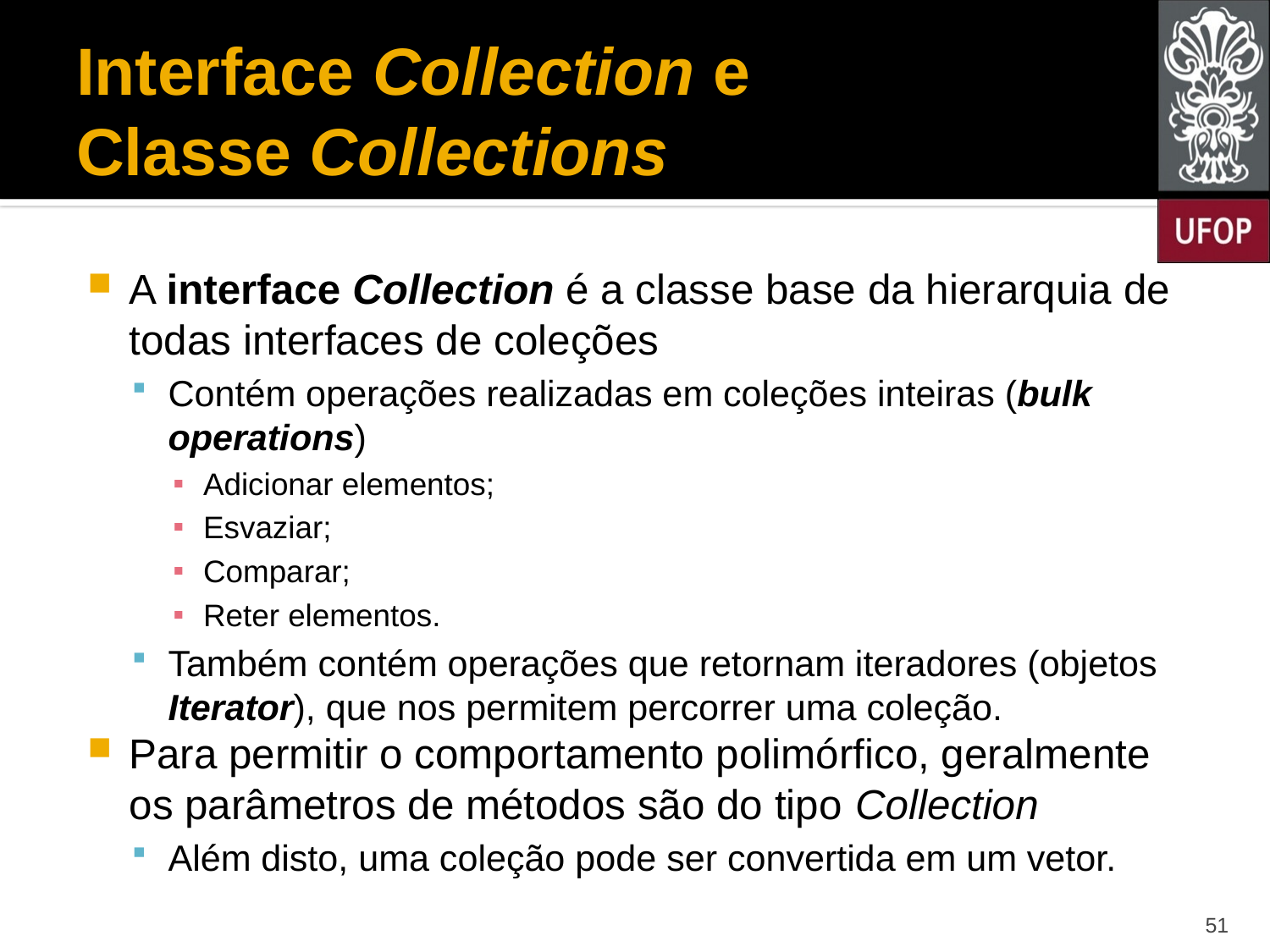

# Interface Collection e Classe Collections
A interface Collection é a classe base da hierarquia de todas interfaces de coleções
Contém operações realizadas em coleções inteiras (bulk operations)
Adicionar elementos;
Esvaziar;
Comparar;
Reter elementos.
Também contém operações que retornam iteradores (objetos Iterator), que nos permitem percorrer uma coleção.
Para permitir o comportamento polimórfico, geralmente os parâmetros de métodos são do tipo Collection
Além disto, uma coleção pode ser convertida em um vetor.
51